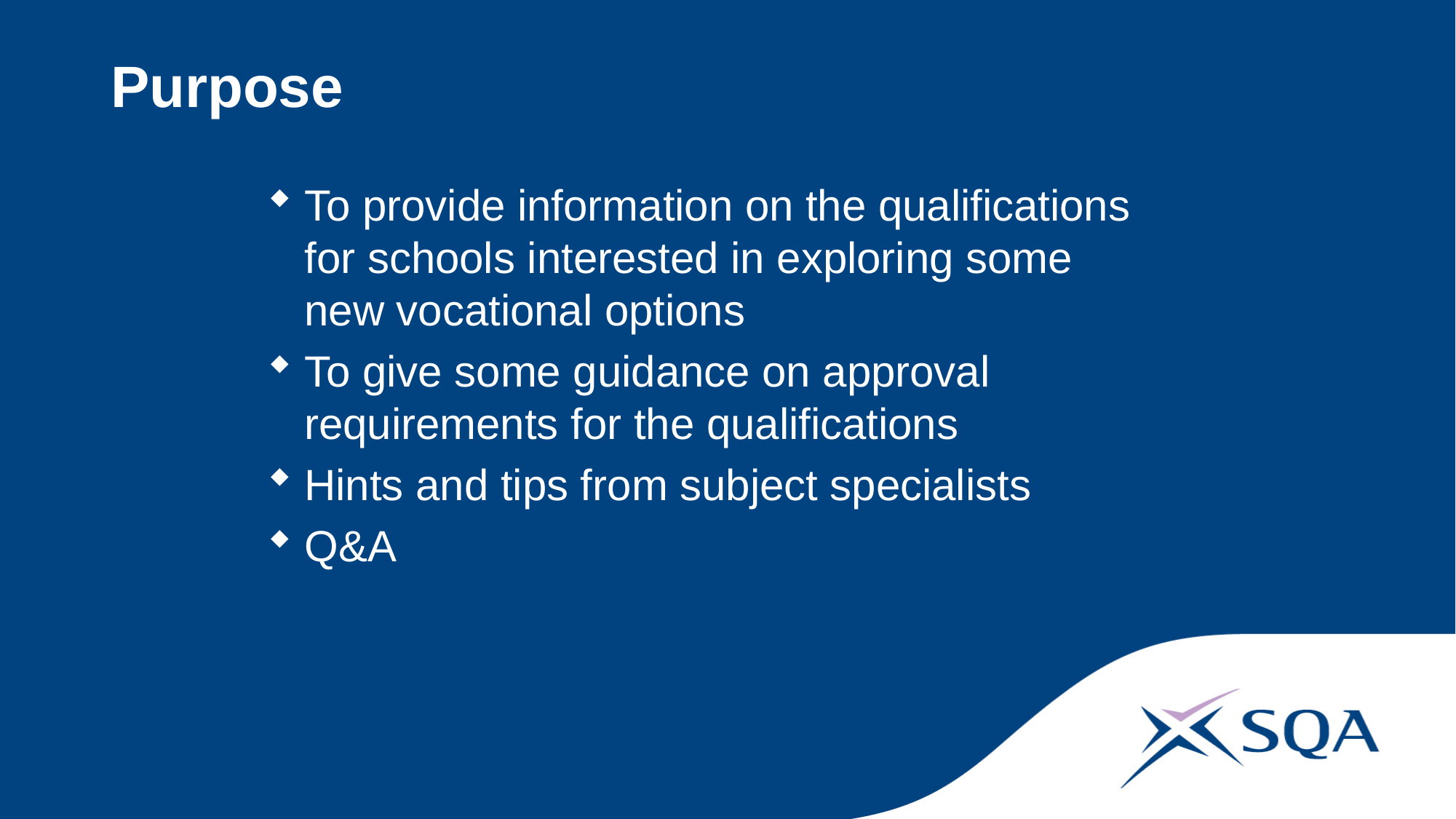

# Purpose
To provide information on the qualifications for schools interested in exploring some new vocational options
To give some guidance on approval requirements for the qualifications
Hints and tips from subject specialists
Q&A